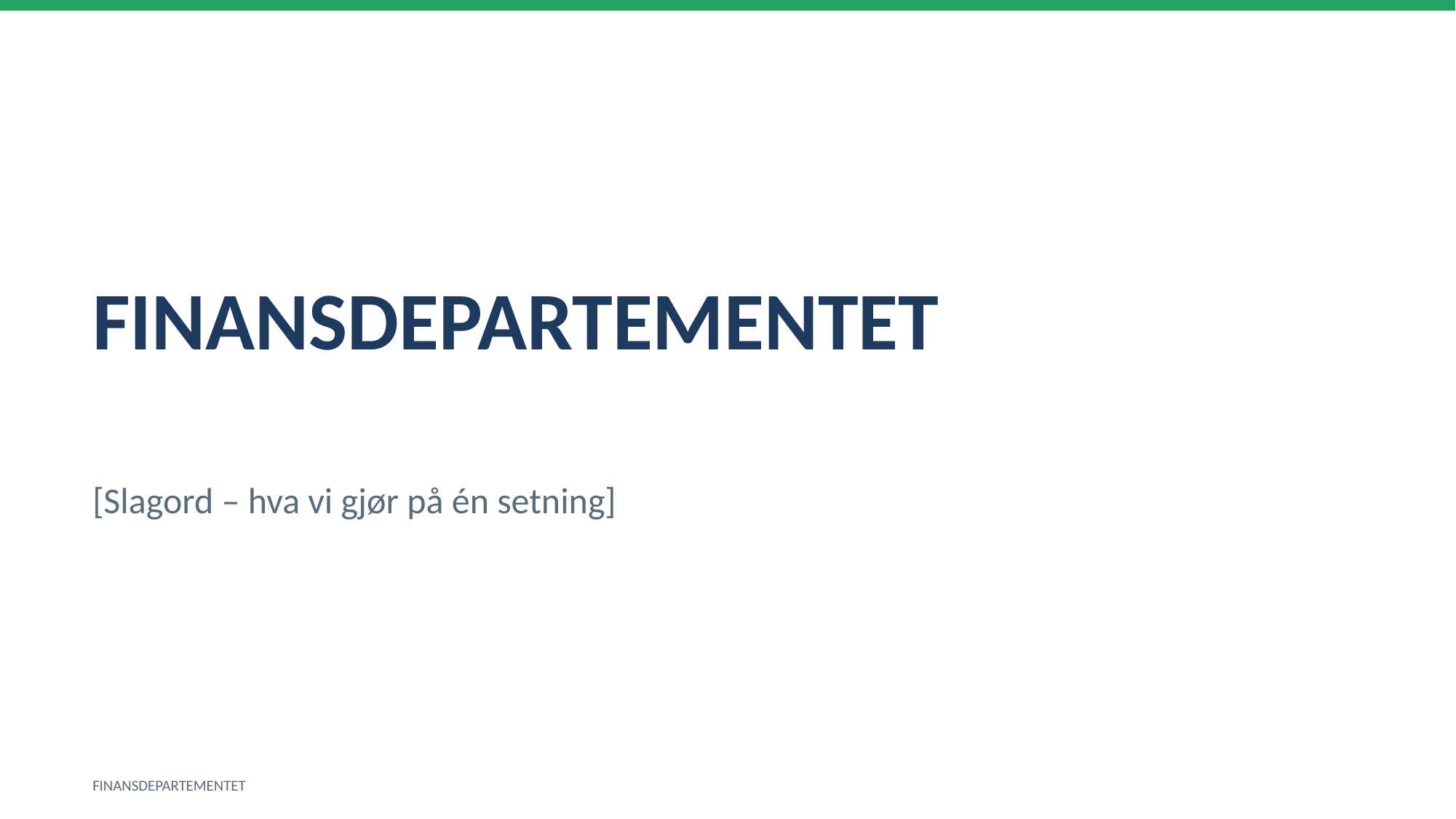

FINANSDEPARTEMENTET
[Slagord – hva vi gjør på én setning]
FINANSDEPARTEMENTET